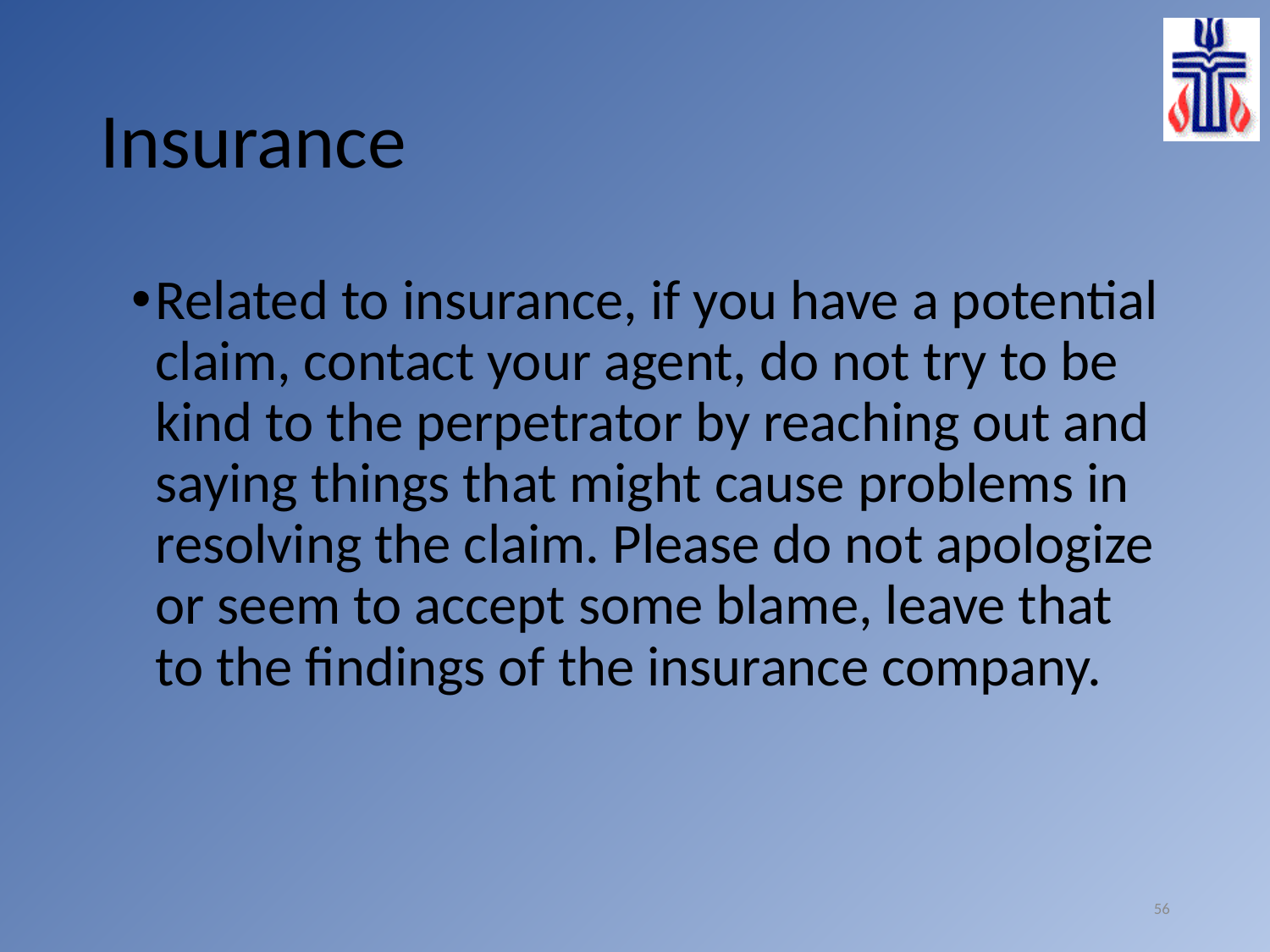

# Insurance
Related to insurance, if you have a potential claim, contact your agent, do not try to be kind to the perpetrator by reaching out and saying things that might cause problems in resolving the claim. Please do not apologize or seem to accept some blame, leave that to the findings of the insurance company.

56